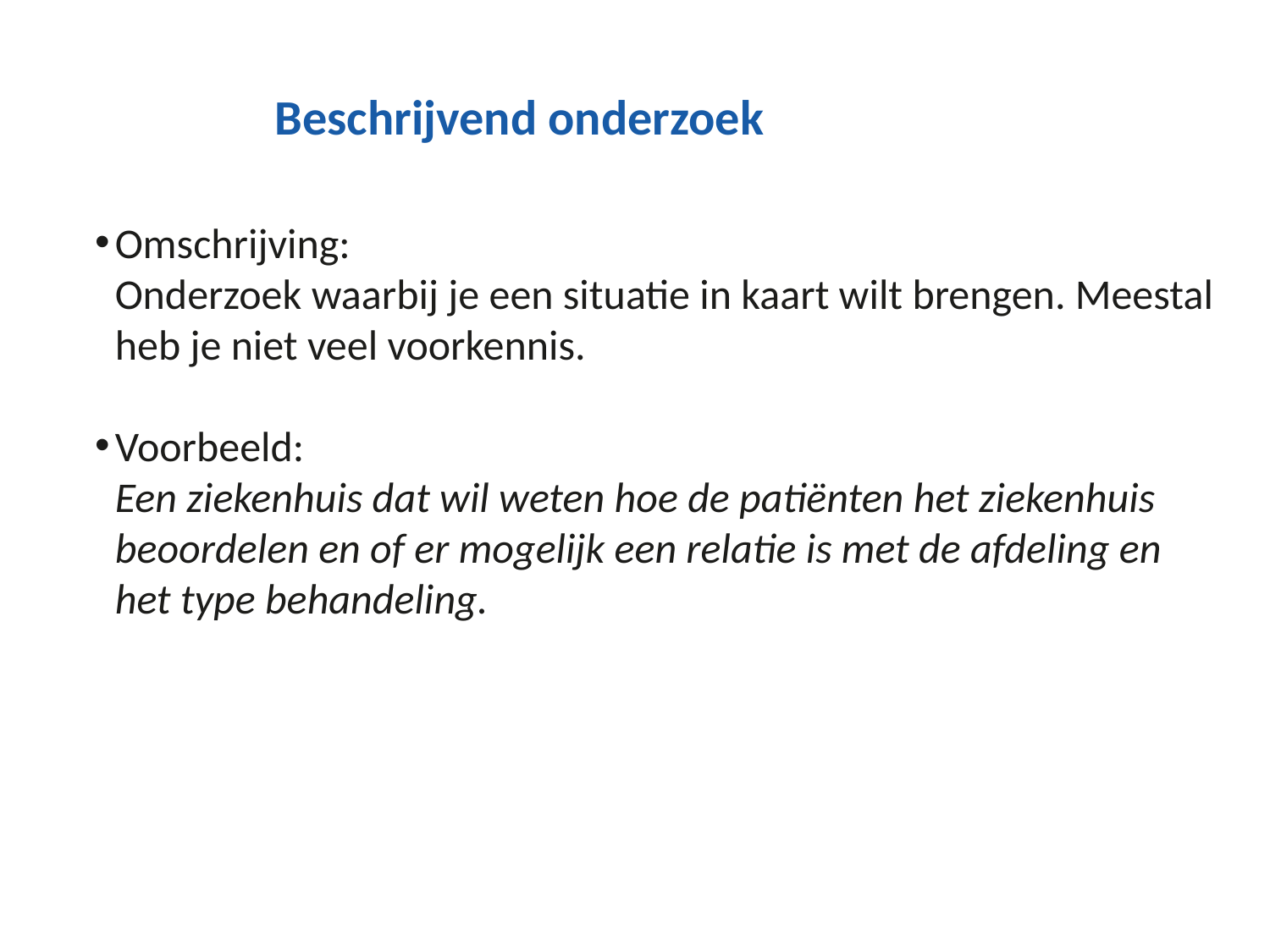

# Beschrijvend onderzoek
Omschrijving:
Onderzoek waarbij je een situatie in kaart wilt brengen. Meestal heb je niet veel voorkennis.
Voorbeeld:
Een ziekenhuis dat wil weten hoe de patiënten het ziekenhuis beoordelen en of er mogelijk een relatie is met de afdeling en het type behandeling.